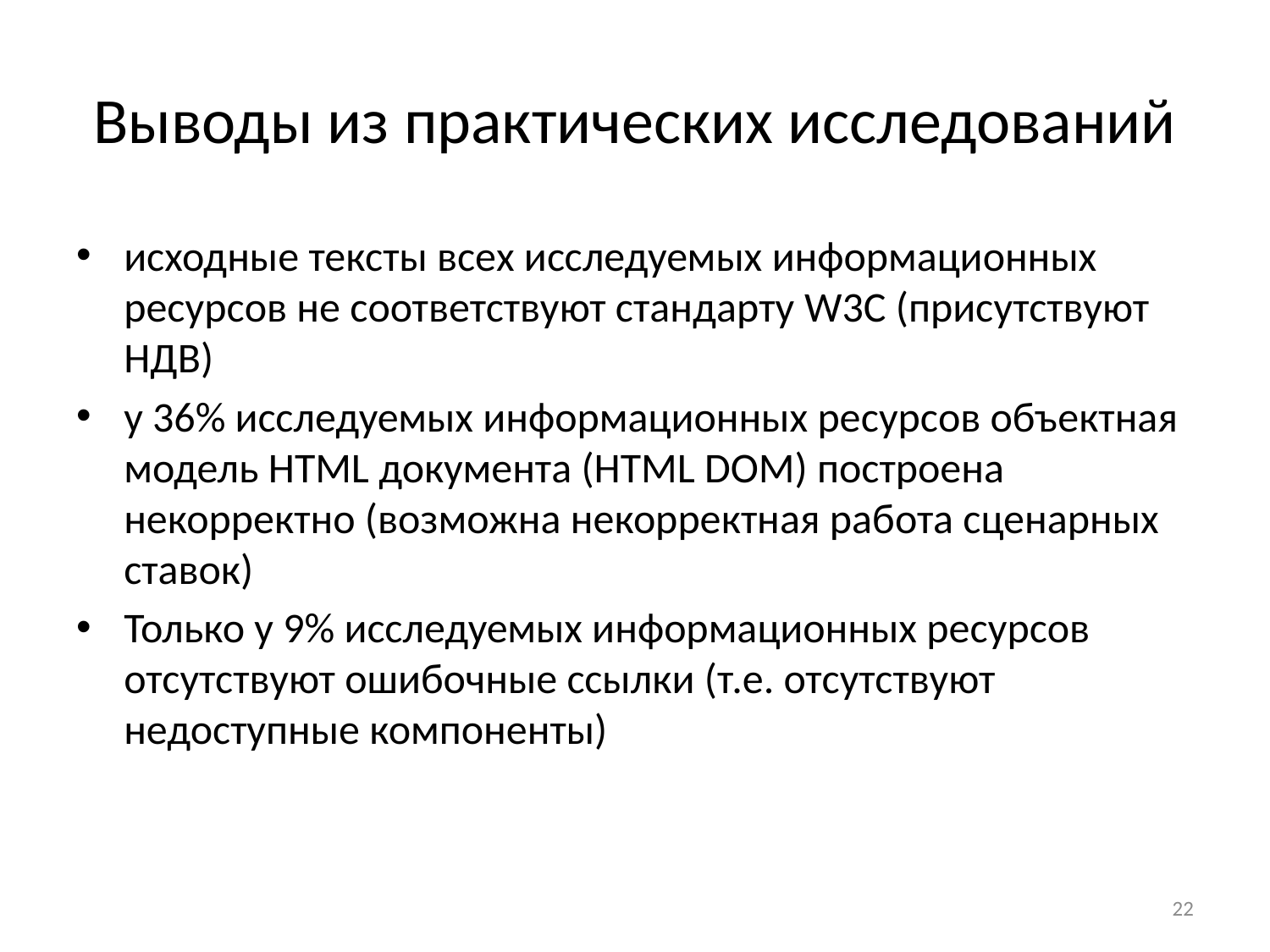

# Выводы из практических исследований
исходные тексты всех исследуемых информационных ресурсов не соответствуют стандарту W3C (присутствуют НДВ)
у 36% исследуемых информационных ресурсов объектная модель HTML документа (HTML DOM) построена некорректно (возможна некорректная работа сценарных ставок)
Только у 9% исследуемых информационных ресурсов отсутствуют ошибочные ссылки (т.е. отсутствуют недоступные компоненты)

22